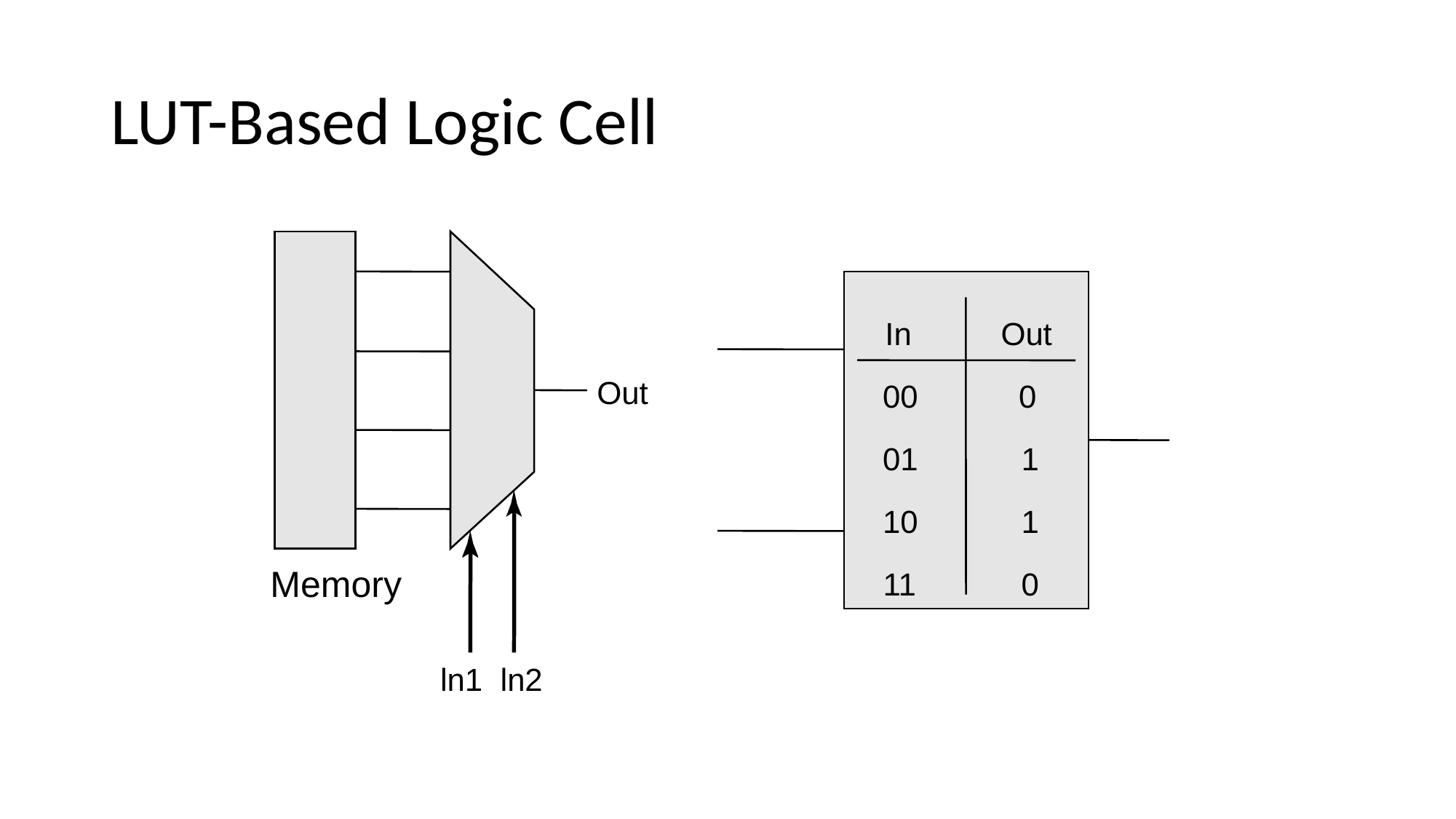

# LUT-Based Logic Cell

In
Out

Out
00
0

01
1

10
1

Memory
11
0
ln1
ln2